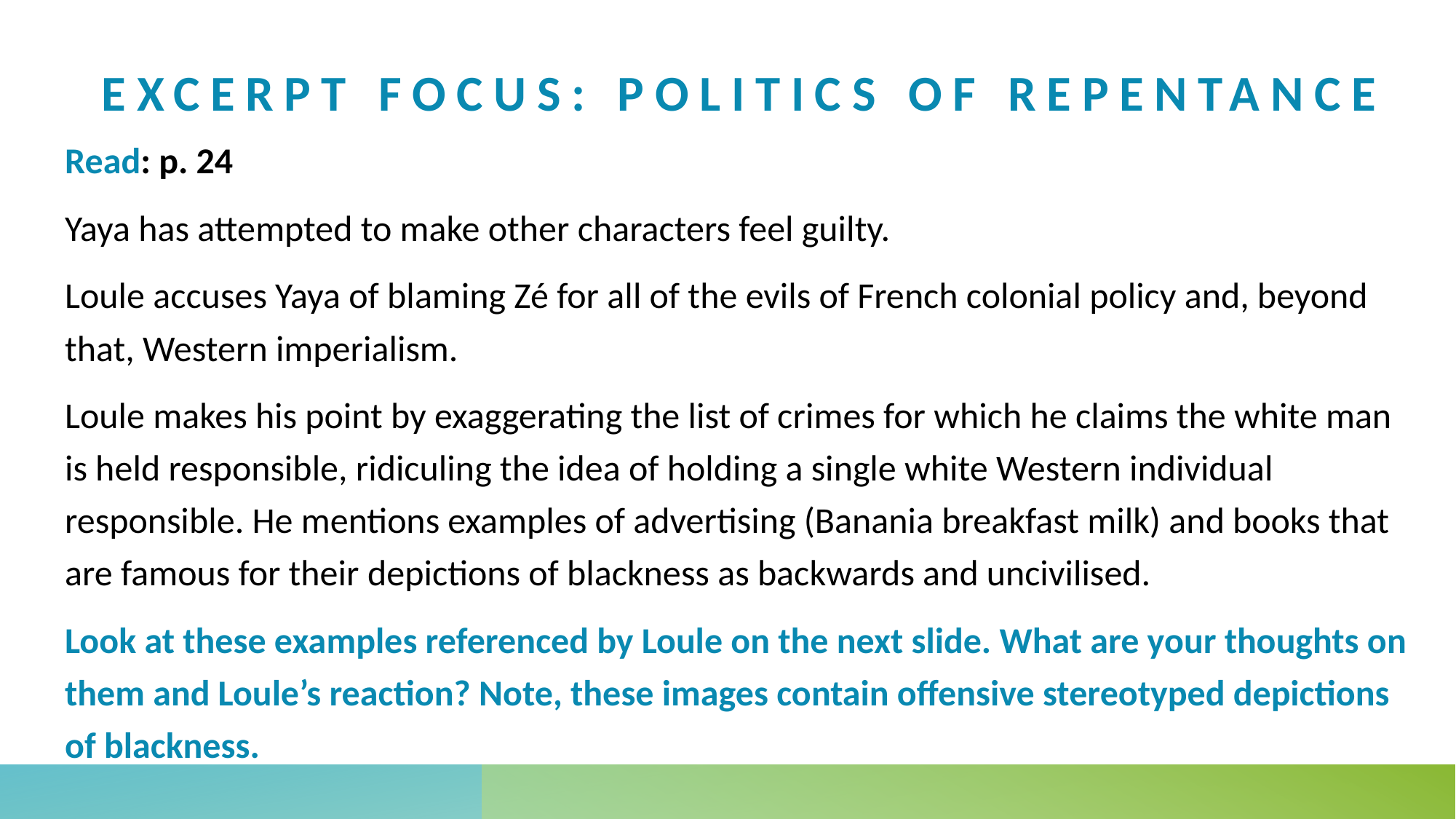

# Excerpt focus: Politics of repentance
Read: p. 24
Yaya has attempted to make other characters feel guilty.
Loule accuses Yaya of blaming Zé for all of the evils of French colonial policy and, beyond that, Western imperialism.
Loule makes his point by exaggerating the list of crimes for which he claims the white man is held responsible, ridiculing the idea of holding a single white Western individual responsible. He mentions examples of advertising (Banania breakfast milk) and books that are famous for their depictions of blackness as backwards and uncivilised.
Look at these examples referenced by Loule on the next slide. What are your thoughts on them and Loule’s reaction? Note, these images contain offensive stereotyped depictions of blackness.